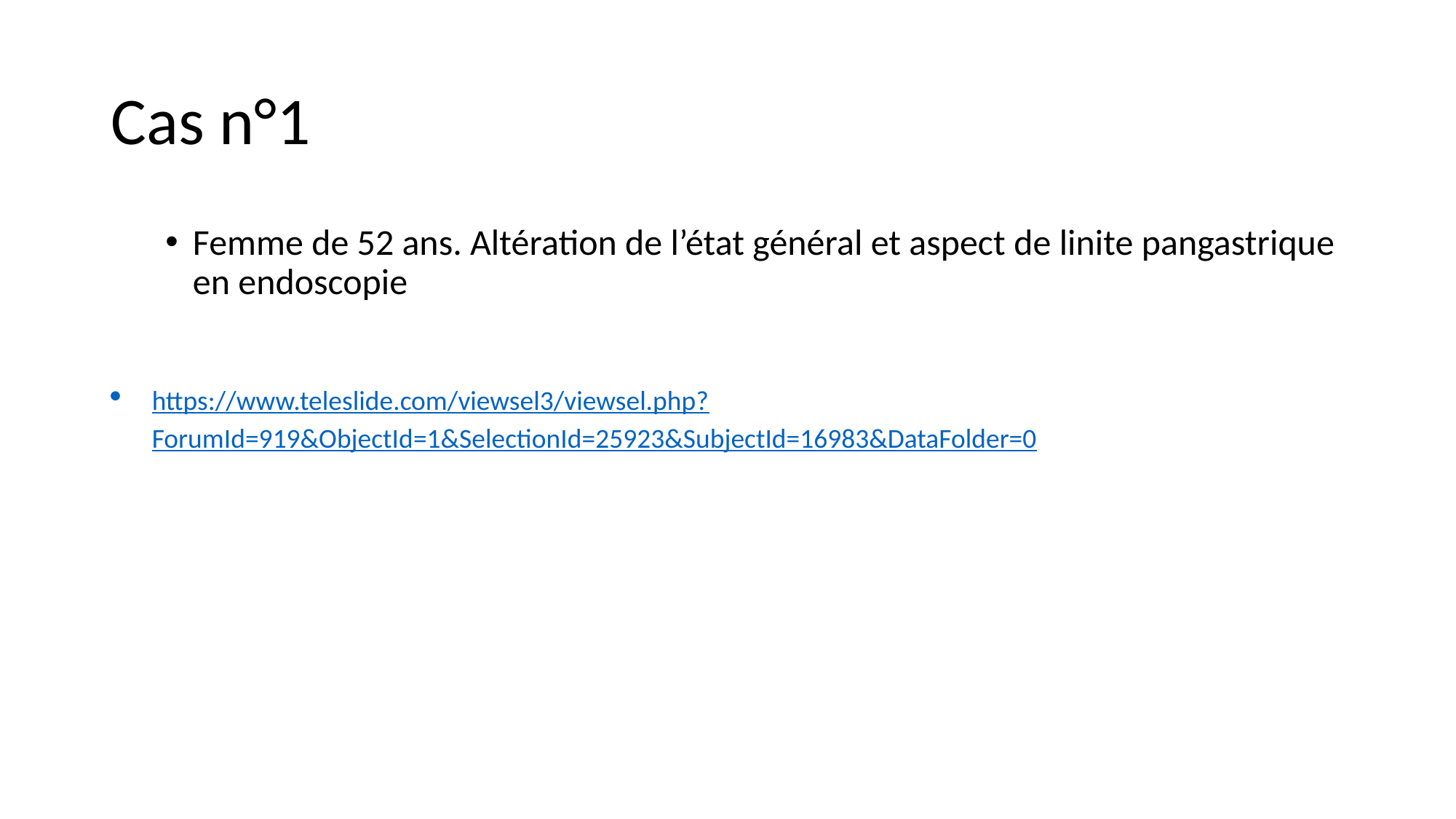

# Cas n°1
Femme de 52 ans. Altération de l’état général et aspect de linite pangastrique en endoscopie

https://www.teleslide.com/viewsel3/viewsel.php?ForumId=919&ObjectId=1&SelectionId=25923&SubjectId=16983&DataFolder=0